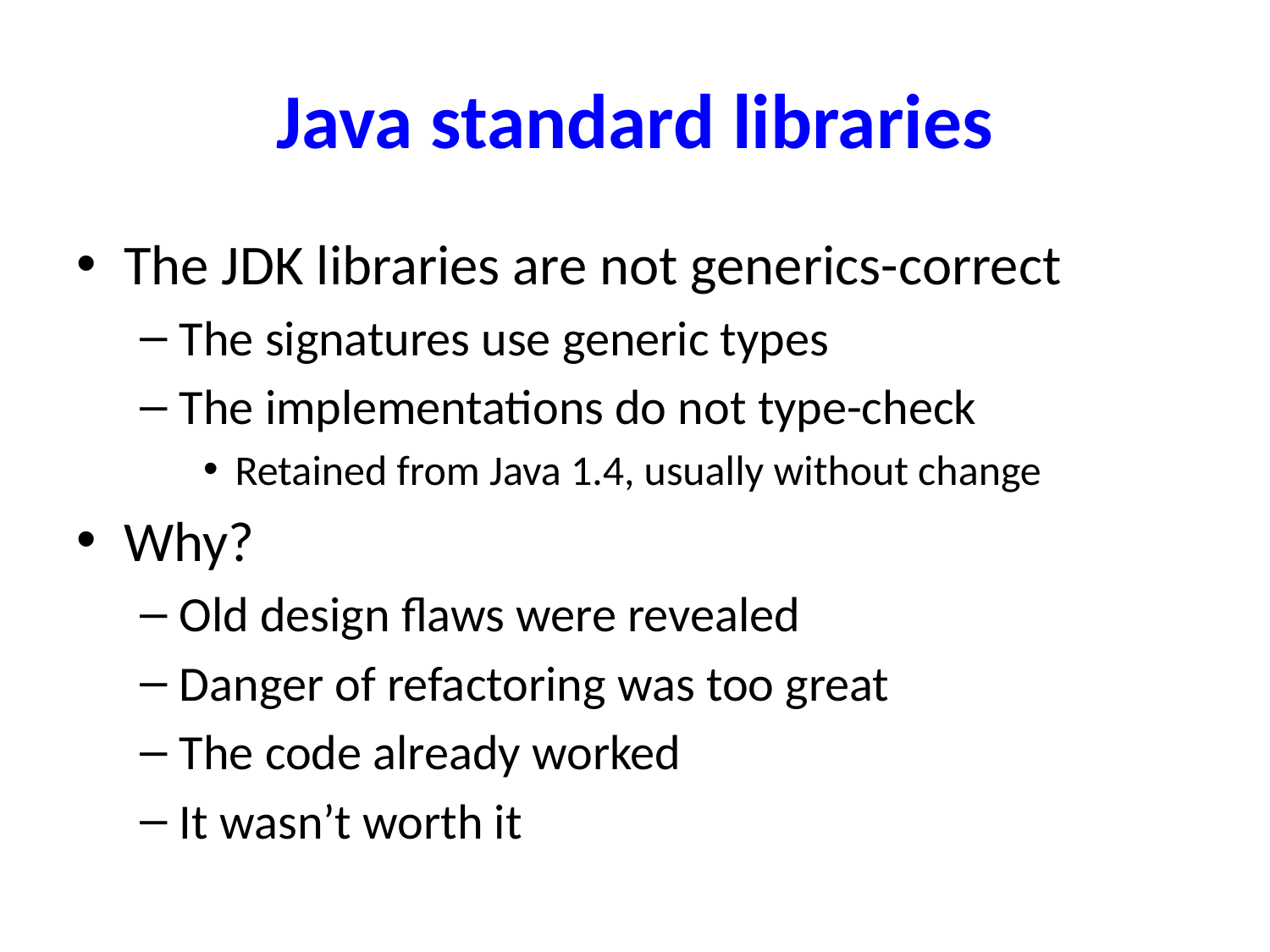

# Java standard libraries
The JDK libraries are not generics-correct
The signatures use generic types
The implementations do not type-check
Retained from Java 1.4, usually without change
Why?
Old design flaws were revealed
Danger of refactoring was too great
The code already worked
It wasn’t worth it